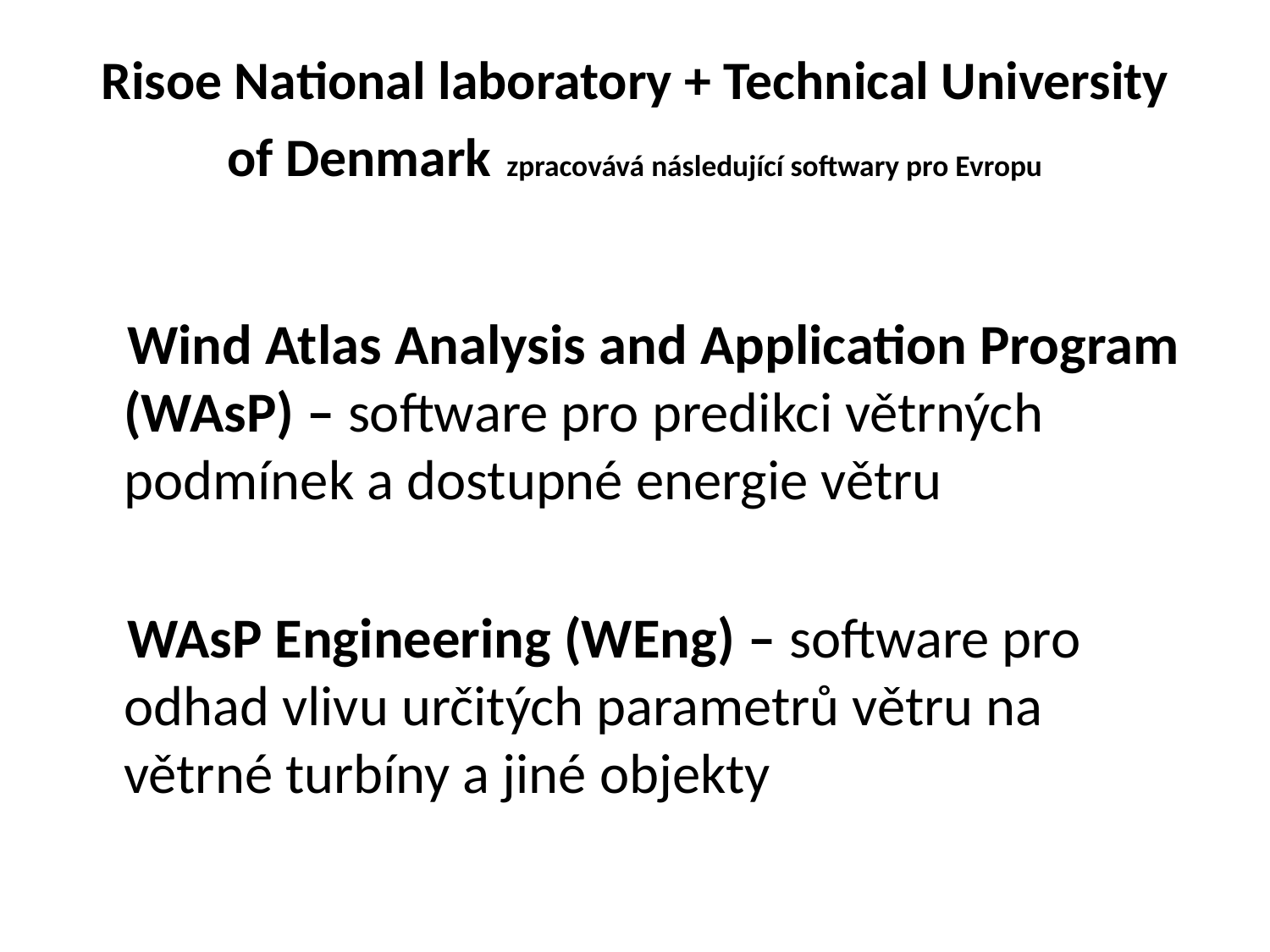

# Risoe National laboratory + Technical University of Denmark zpracovává následující softwary pro Evropu

    Wind Atlas Analysis and Application Program (WAsP) – software pro predikci větrných podmínek a dostupné energie větru

    WAsP Engineering (WEng) – software pro odhad vlivu určitých parametrů větru na větrné turbíny a jiné objekty